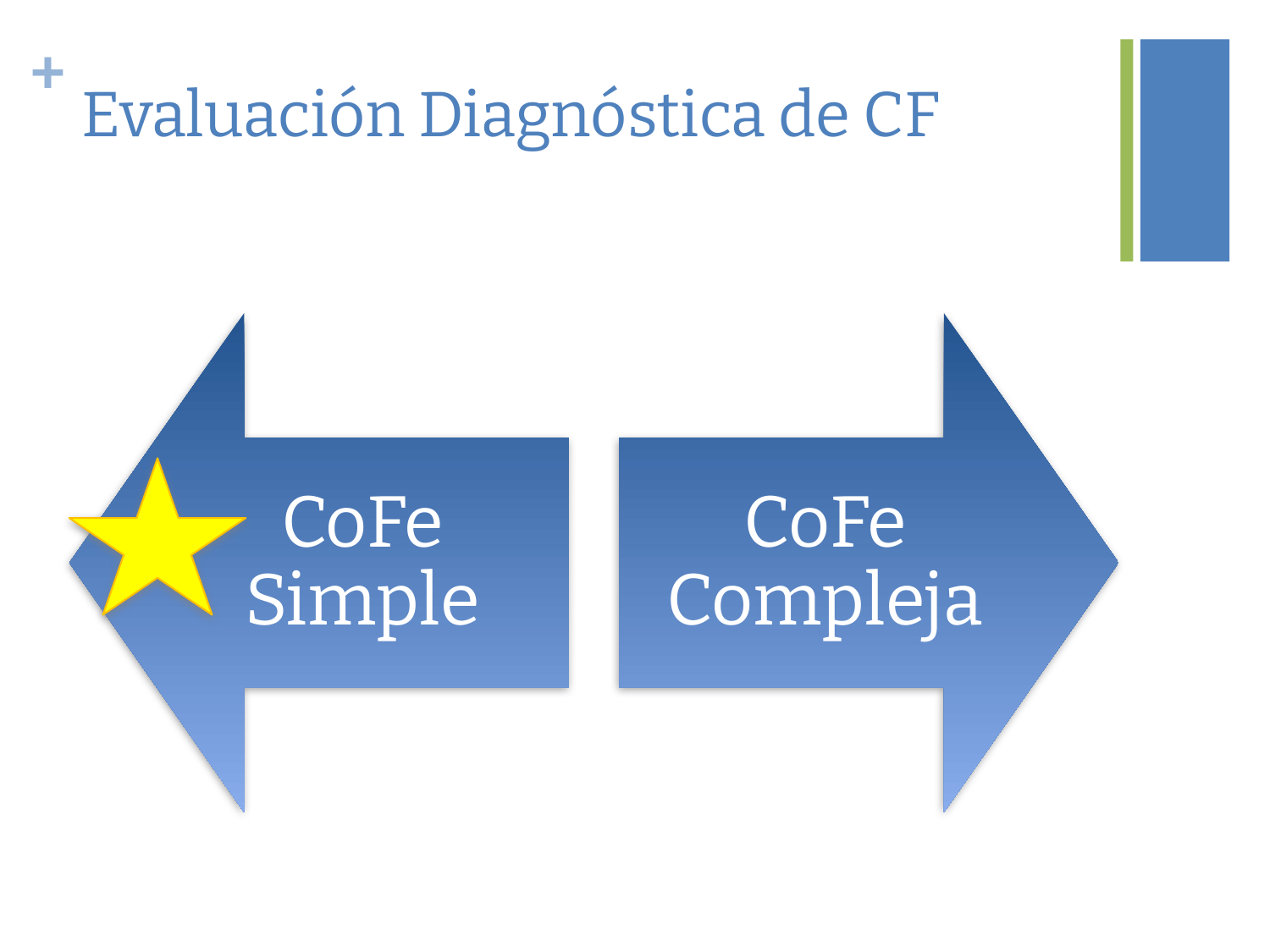

# Evaluación Diagnóstica de CF
CoFe Simple
CoFe Compleja